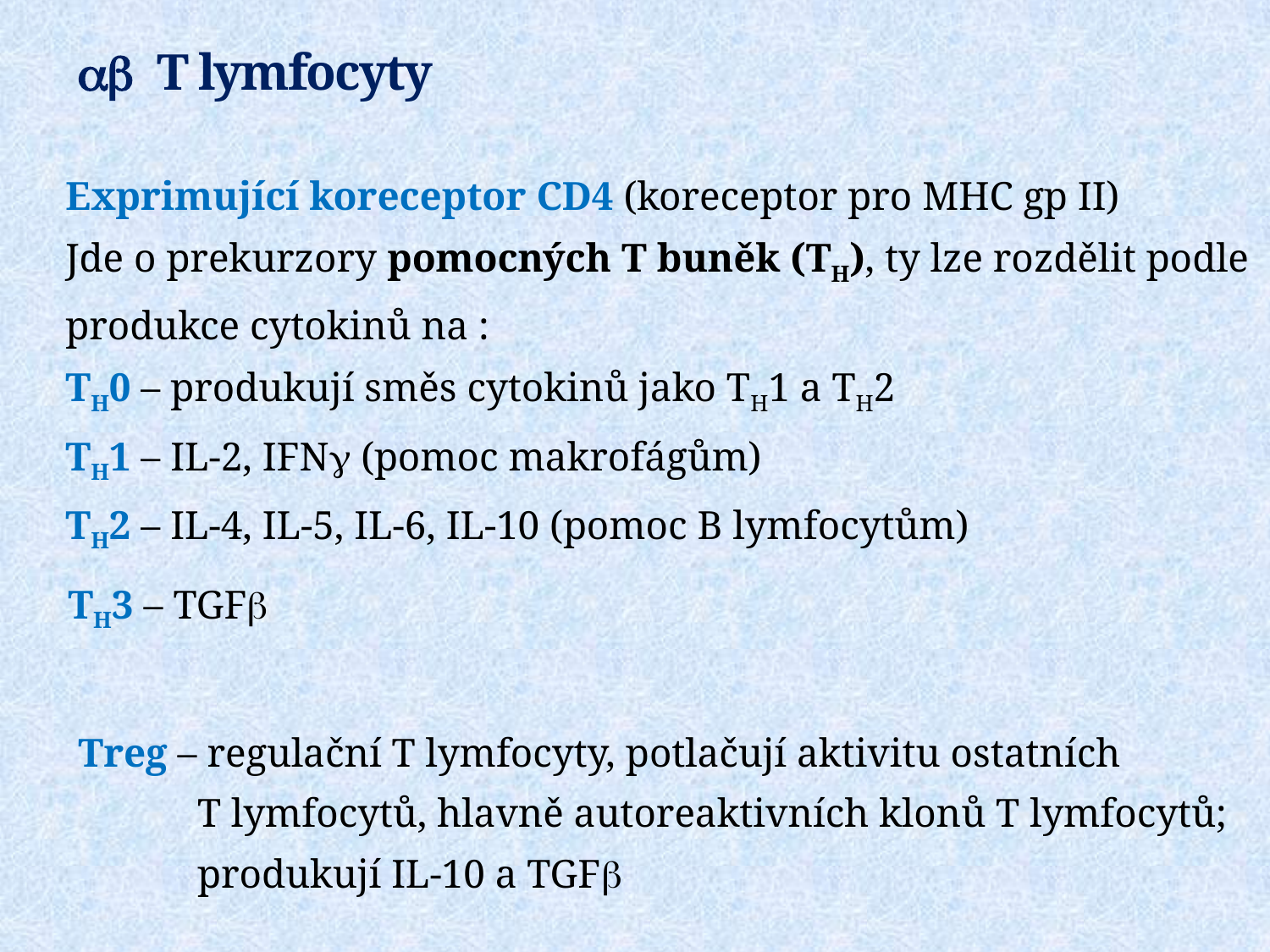

# αβ T lymfocyty
Exprimující koreceptor CD4 (koreceptor pro MHC gp II)
Jde o prekurzory pomocných T buněk (TH), ty lze rozdělit podle produkce cytokinů na :
TH0 – produkují směs cytokinů jako TH1 a TH2
TH1 – IL-2, IFNγ (pomoc makrofágům)
TH2 – IL-4, IL-5, IL-6, IL-10 (pomoc B lymfocytům)
    TH3 – TGFβ

     Treg – regulační T lymfocyty, potlačují aktivitu ostatních
             T lymfocytů, hlavně autoreaktivních klonů T lymfocytů;
             produkují IL-10 a TGFβ